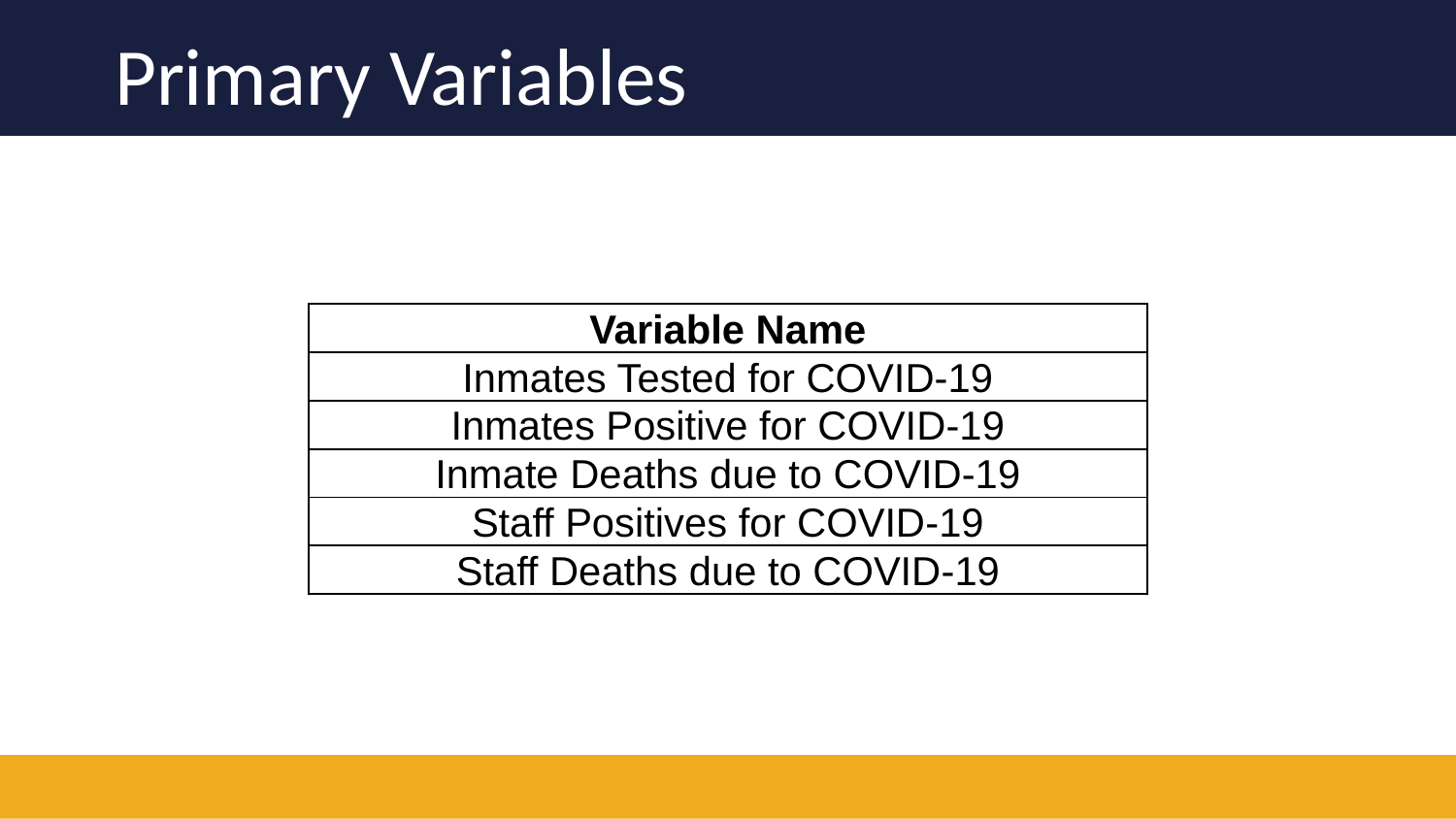

# Primary Variables
| Variable Name |
| --- |
| Inmates Tested for COVID-19 |
| Inmates Positive for COVID-19 |
| Inmate Deaths due to COVID-19 |
| Staff Positives for COVID-19 |
| Staff Deaths due to COVID-19 |